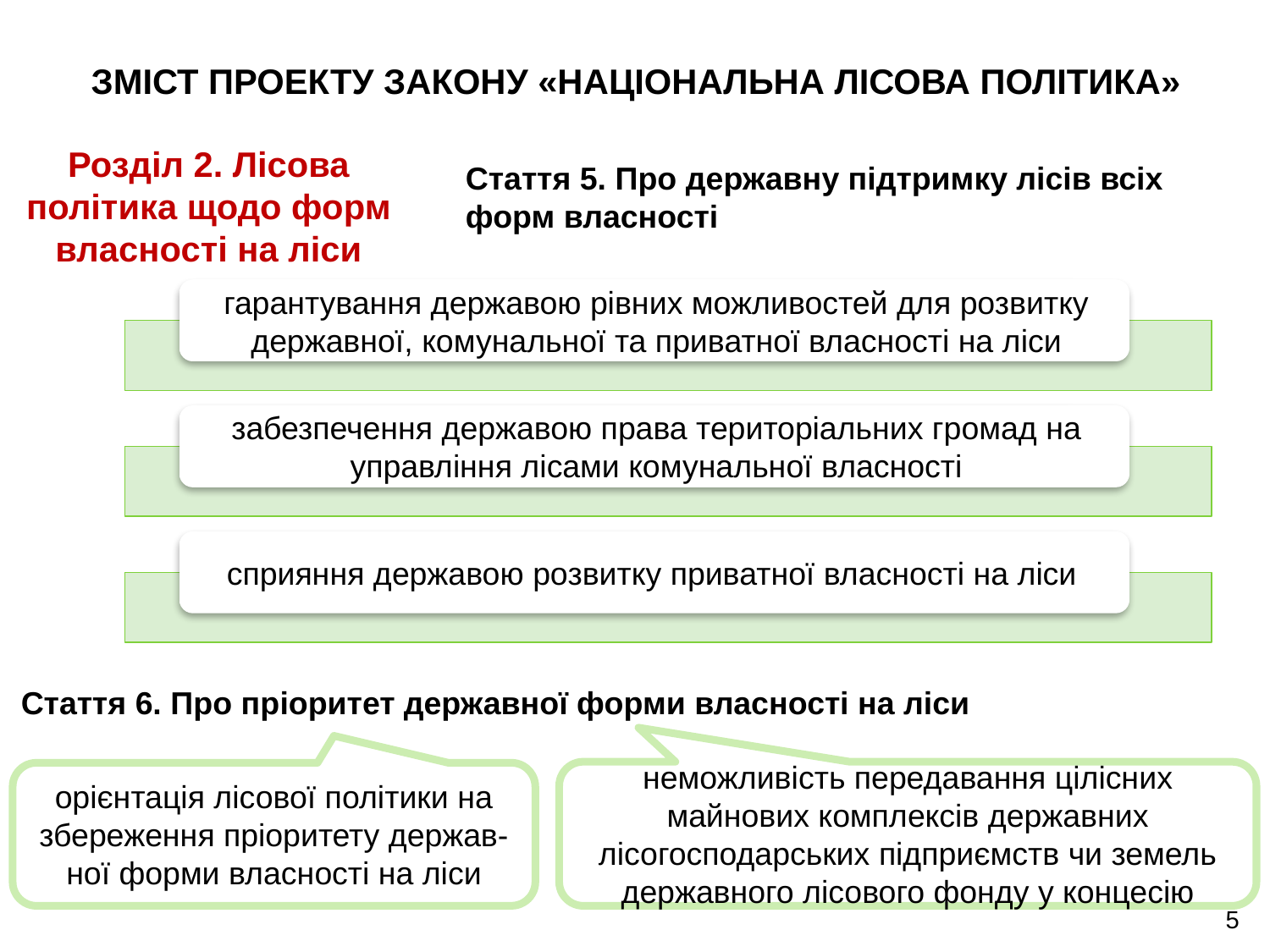

# ЗМІСТ ПРОЕКТУ ЗАКОНУ «НАЦІОНАЛЬНА ЛІСОВА ПОЛІТИКА»
Розділ 2. Лісова політика щодо форм власності на ліси
Стаття 5. Про державну підтримку лісів всіх форм власності
гарантування державою рівних можливостей для розвитку державної, комунальної та приватної власності на ліси
забезпечення державою права територіальних громад на управління лісами комунальної власності
сприяння державою розвитку приватної власності на ліси
Стаття 6. Про пріоритет державної форми власності на ліси
неможливість передавання цілісних майнових комплексів державних лісогосподарських підприємств чи земель державного лісового фонду у концесію
орієнтація лісової політики на збереження пріоритету держав-ної форми власності на ліси
5